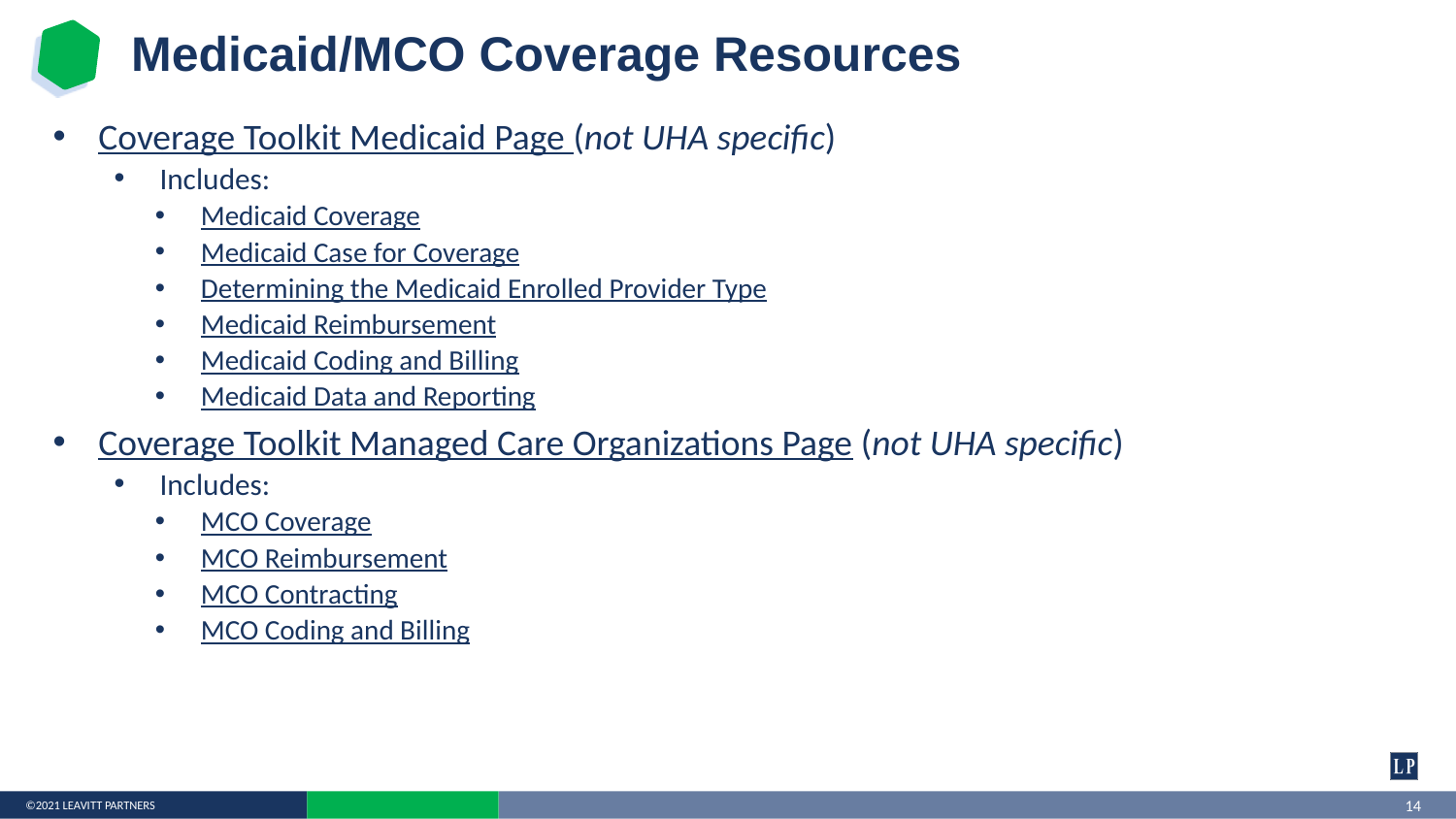

# Medicaid/MCO Coverage Resources
Coverage Toolkit Medicaid Page (not UHA specific)
Includes:
Medicaid Coverage
Medicaid Case for Coverage
Determining the Medicaid Enrolled Provider Type
Medicaid Reimbursement
Medicaid Coding and Billing
Medicaid Data and Reporting
Coverage Toolkit Managed Care Organizations Page (not UHA specific)
Includes:
MCO Coverage
MCO Reimbursement
MCO Contracting
MCO Coding and Billing